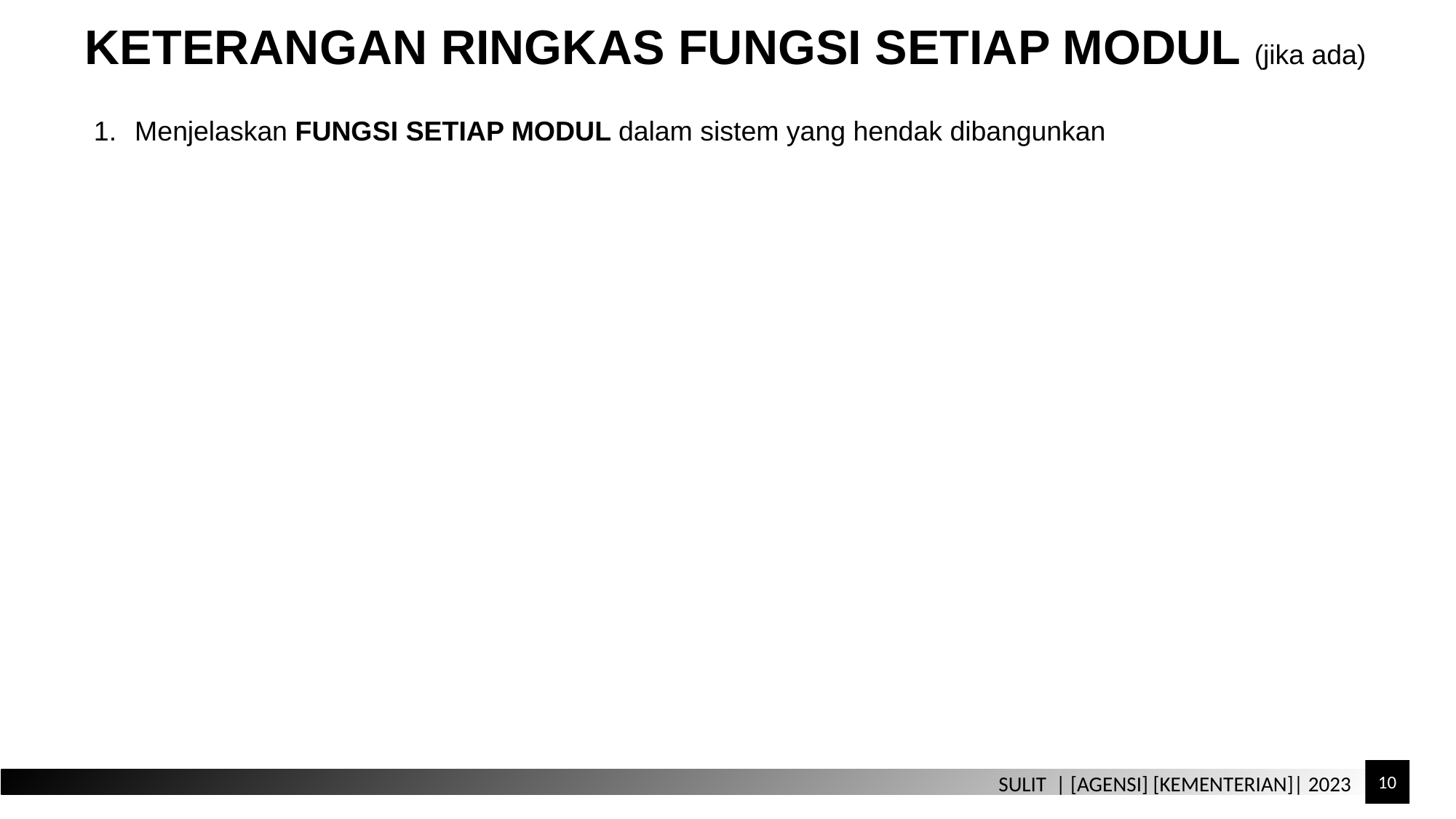

KETERANGAN RINGKAS FUNGSI SETIAP MODUL (jika ada)
Menjelaskan FUNGSI SETIAP MODUL dalam sistem yang hendak dibangunkan

10